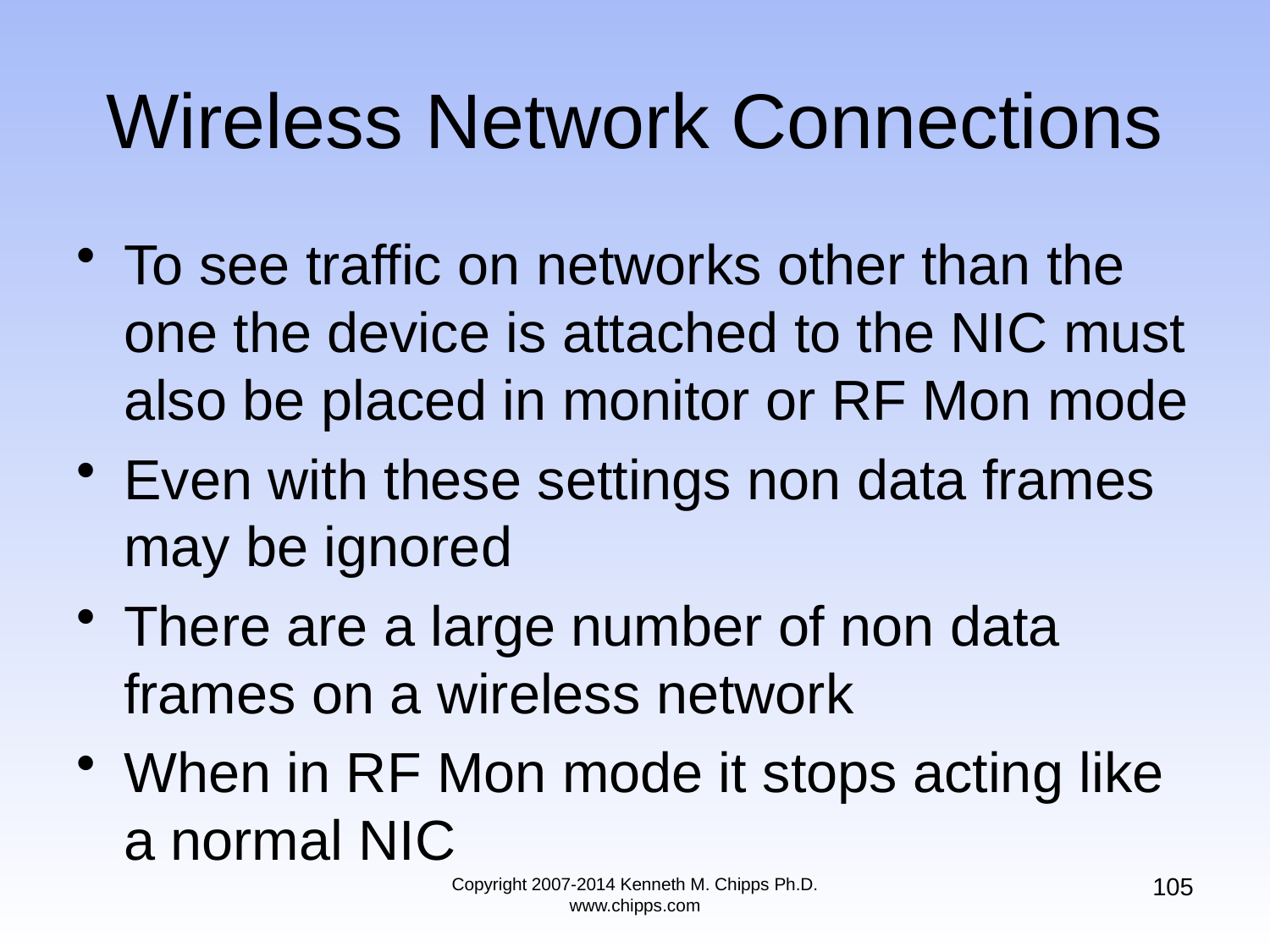

# Wireless Network Connections
To see traffic on networks other than the one the device is attached to the NIC must also be placed in monitor or RF Mon mode
Even with these settings non data frames may be ignored
There are a large number of non data frames on a wireless network
When in RF Mon mode it stops acting like a normal NIC
105
Copyright 2007-2014 Kenneth M. Chipps Ph.D. www.chipps.com